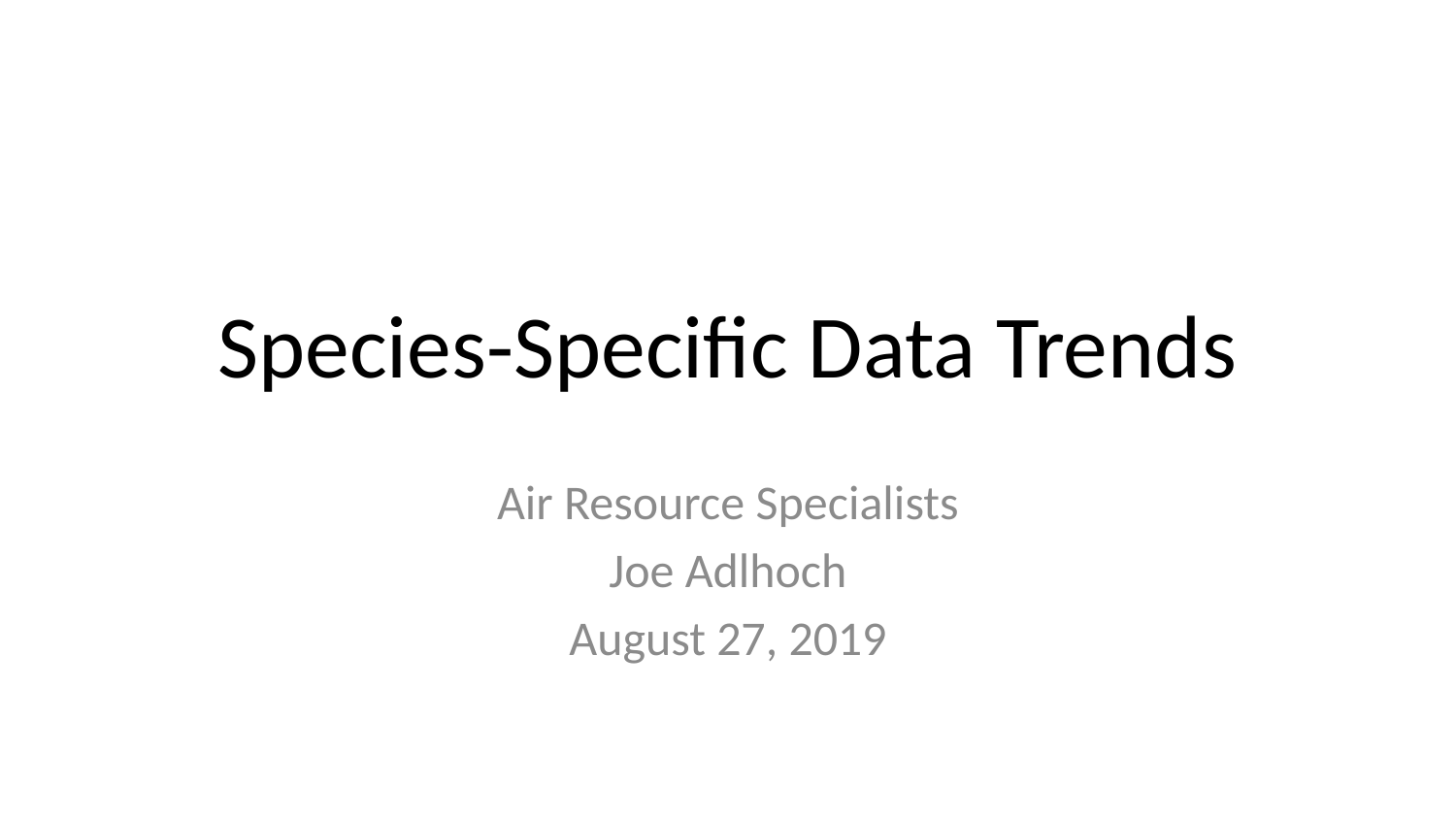

# Species-Specific Data Trends
Air Resource Specialists
Joe Adlhoch
August 27, 2019